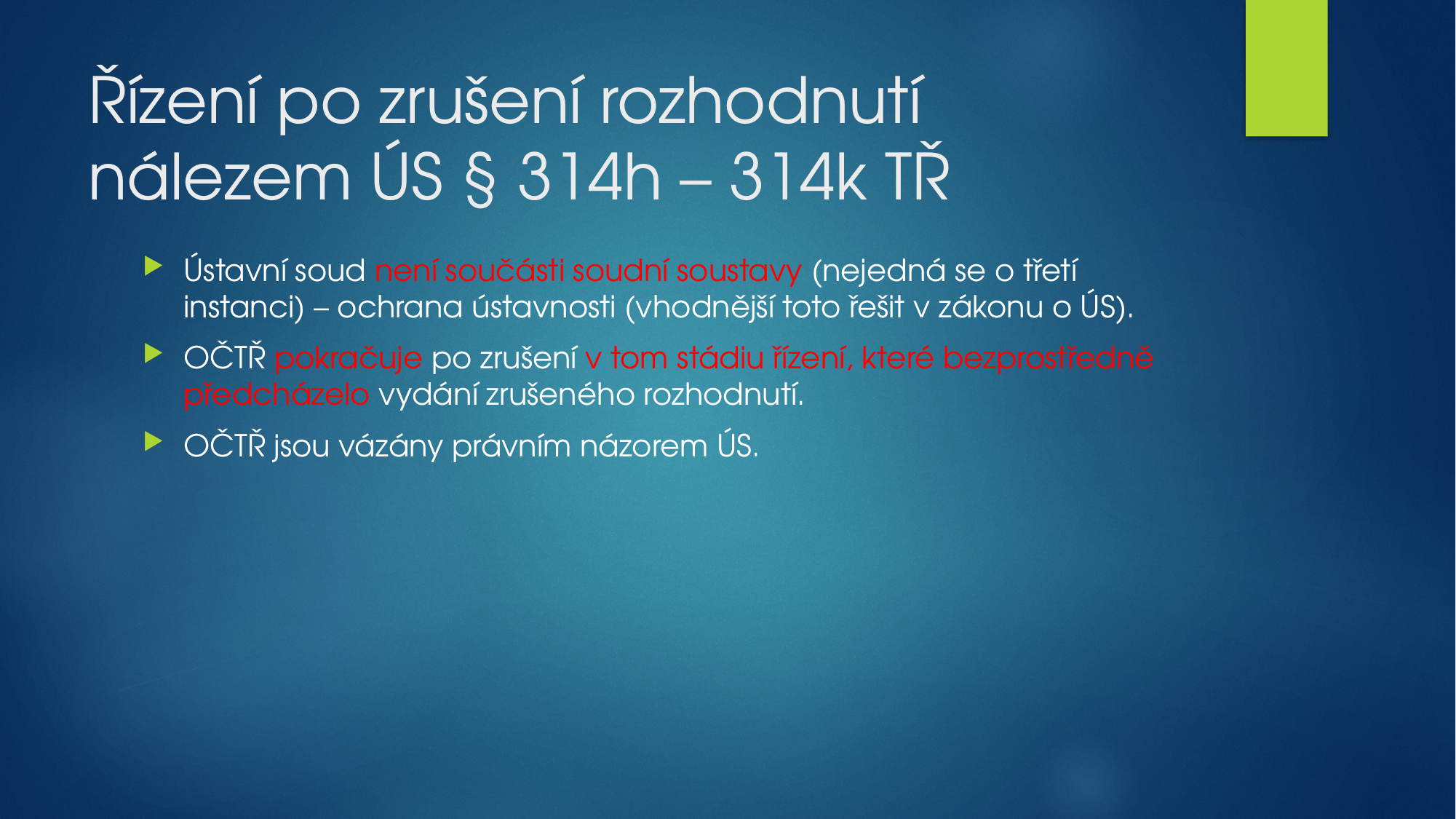

# Řízení po zrušení rozhodnutí nálezem ÚS § 314h – 314k TŘ
Ústavní soud není součásti soudní soustavy (nejedná se o třetí instanci) – ochrana ústavnosti (vhodnější toto řešit v zákonu o ÚS).
OČTŘ pokračuje po zrušení v tom stádiu řízení, které bezprostředně předcházelo vydání zrušeného rozhodnutí.
OČTŘ jsou vázány právním názorem ÚS.